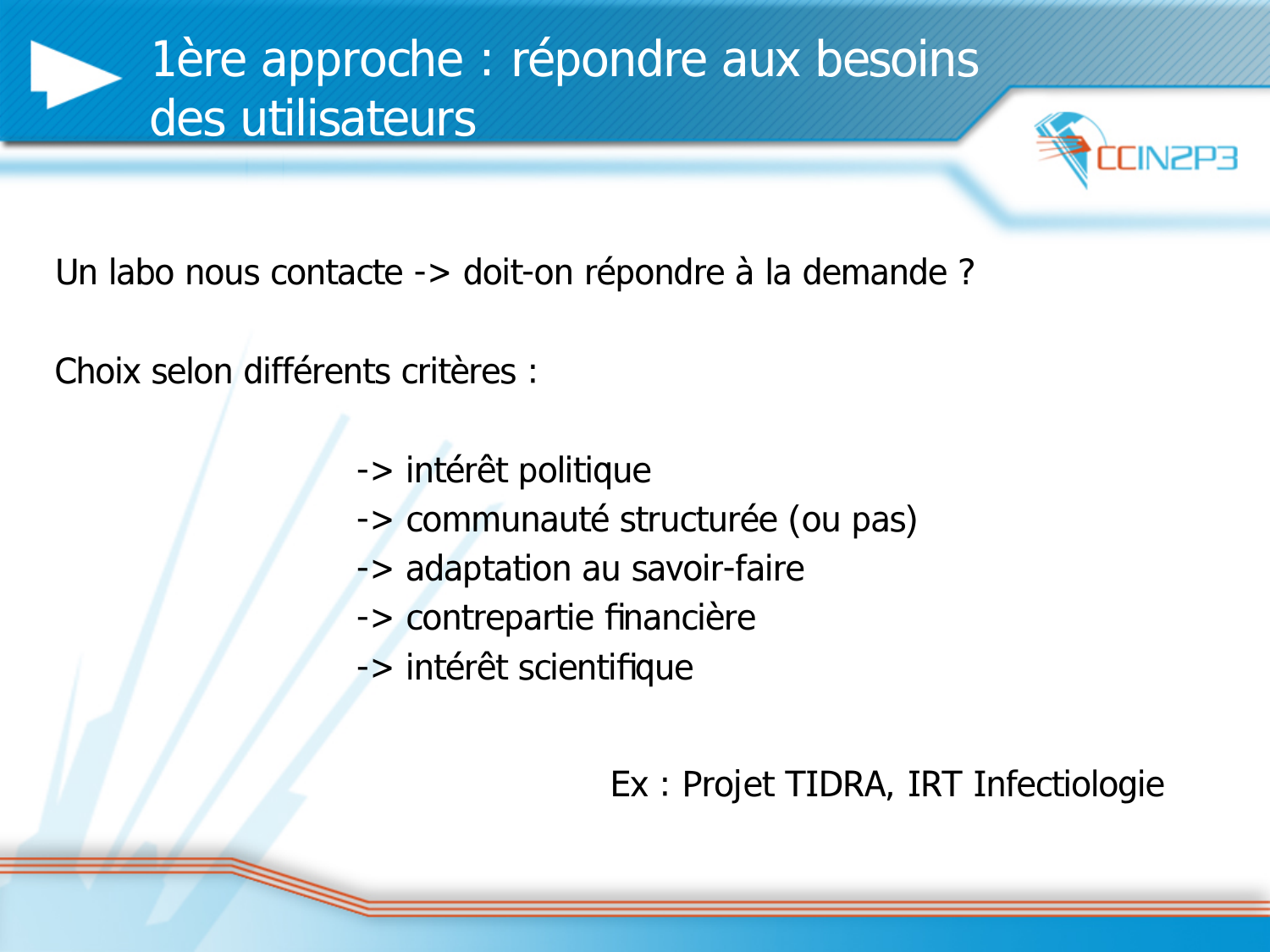

# 1ère approche : répondre aux besoins des utilisateurs
Un labo nous contacte -> doit-on répondre à la demande ?

Choix selon différents critères :

			-> intérêt politique
			-> communauté structurée (ou pas)
			-> adaptation au savoir-faire
			-> contrepartie financière
			-> intérêt scientifique

					Ex : Projet TIDRA, IRT Infectiologie